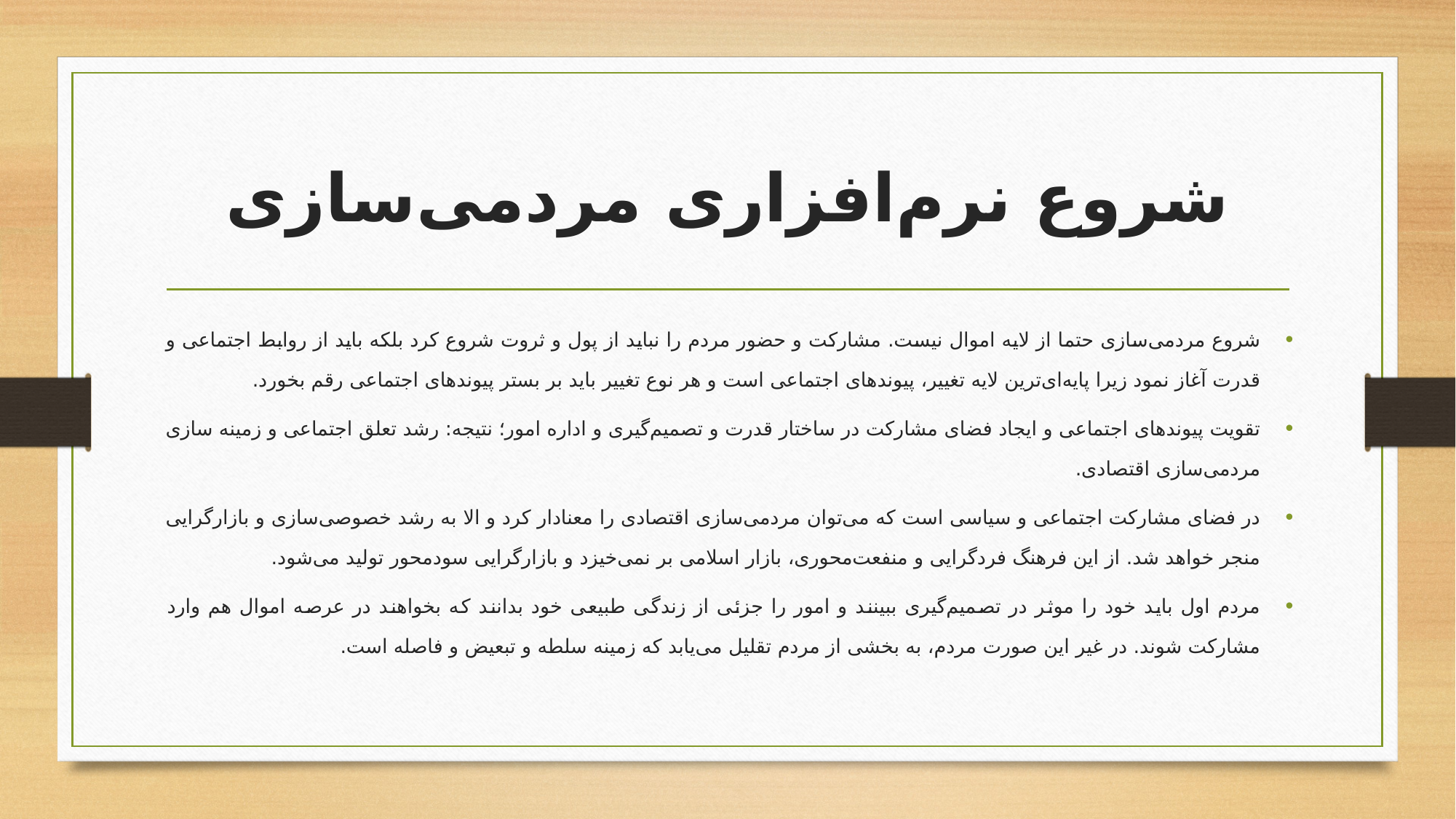

# شروع نرم‌افزاری مردمی‌سازی
شروع مردمی‌سازی حتما از لایه اموال نیست. مشارکت و حضور مردم را نباید از پول و ثروت شروع کرد بلکه باید از روابط اجتماعی و قدرت آغاز نمود زیرا پایه‌ای‌ترین لایه تغییر، پیوندهای اجتماعی است و هر نوع تغییر باید بر بستر پیوندهای اجتماعی رقم بخورد.
تقویت پیوندهای اجتماعی و ایجاد فضای مشارکت در ساختار قدرت و تصمیم‌گیری و اداره امور؛ نتیجه: رشد تعلق اجتماعی و زمینه سازی مردمی‌سازی اقتصادی.
در فضای مشارکت اجتماعی و سیاسی است که می‌توان مردمی‌سازی اقتصادی را معنادار کرد و الا به رشد خصوصی‌سازی و بازارگرایی منجر خواهد شد. از این فرهنگ فردگرایی و منفعت‌محوری، بازار اسلامی بر نمی‌خیزد و بازارگرایی سودمحور تولید می‌شود.
مردم اول باید خود را موثر در تصمیم‌گیری ببینند و امور را جزئی از زندگی طبیعی خود بدانند که بخواهند در عرصه اموال هم وارد مشارکت شوند. در غیر این صورت مردم، به بخشی از مردم تقلیل می‌یابد که زمینه سلطه و تبعیض و فاصله است.